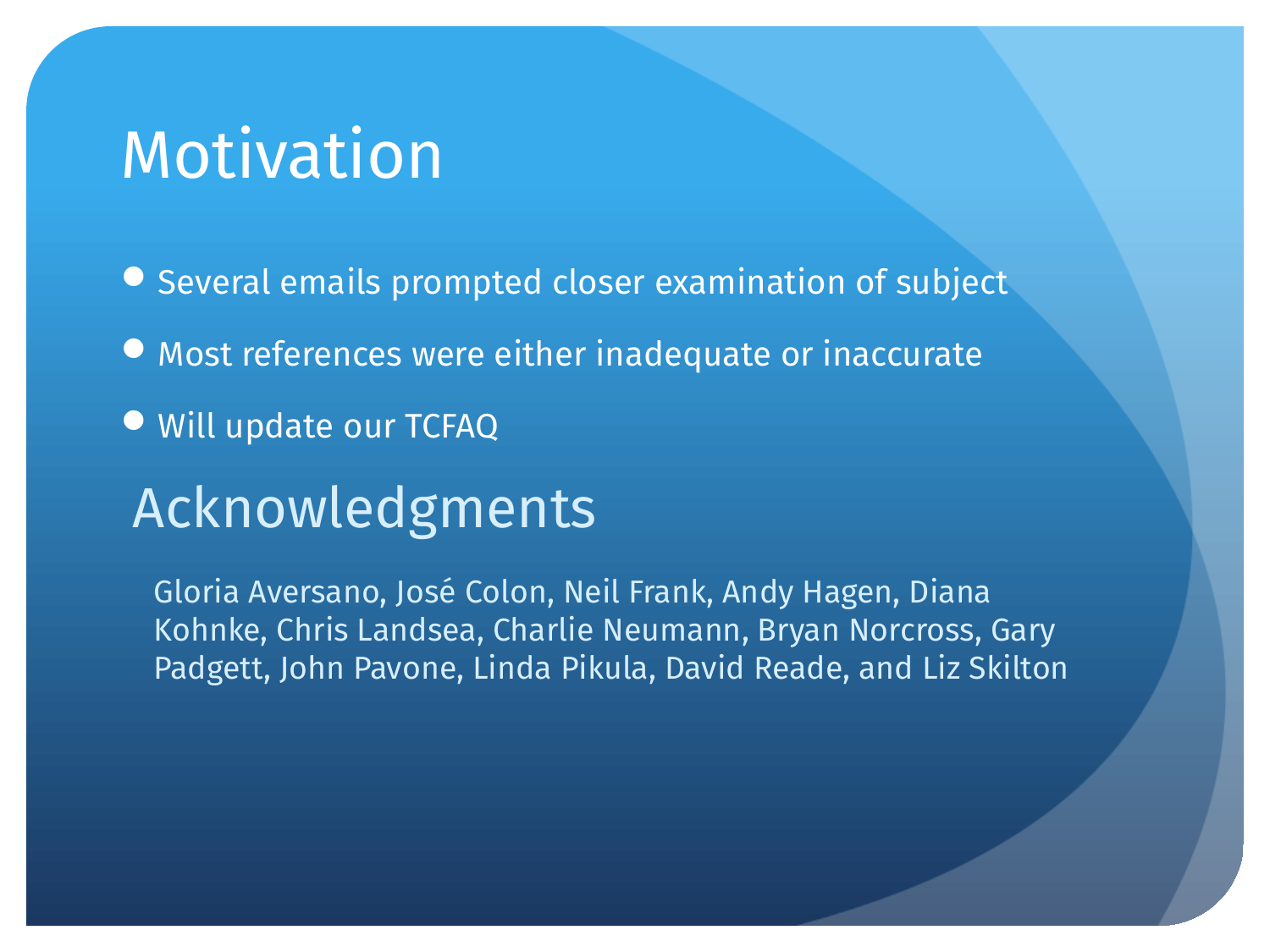

# Motivation
Several emails prompted closer examination of subject
Most references were either inadequate or inaccurate
Will update our TCFAQ
Acknowledgments
Gloria Aversano, José Colon, Neil Frank, Andy Hagen, Diana Kohnke, Chris Landsea, Charlie Neumann, Bryan Norcross, Gary Padgett, John Pavone, Linda Pikula, David Reade, and Liz Skilton